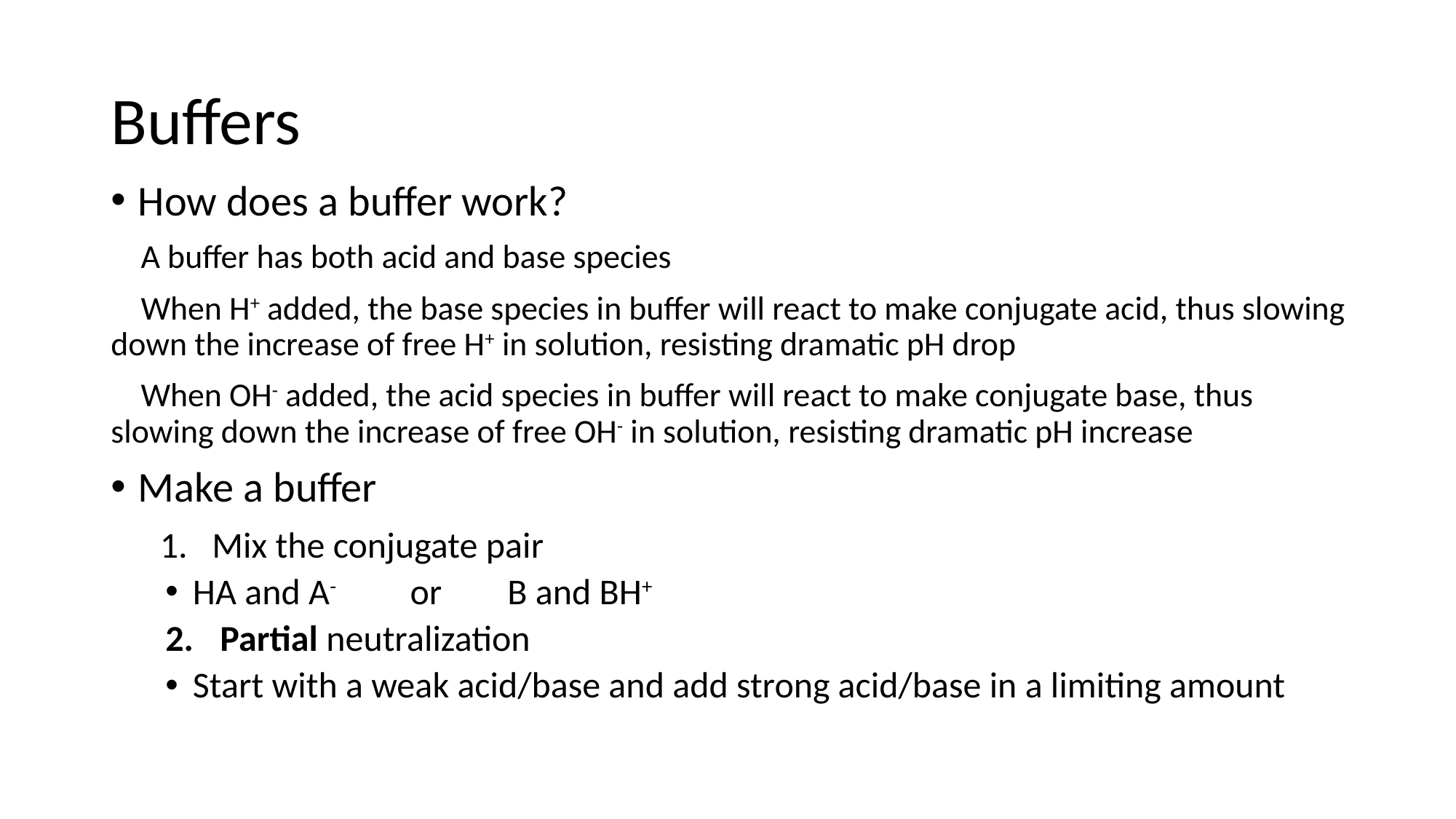

# Buffers
How does a buffer work?
    A buffer has both acid and base species
    When H+ added, the base species in buffer will react to make conjugate acid, thus slowing down the increase of free H+ in solution, resisting dramatic pH drop
    When OH- added, the acid species in buffer will react to make conjugate base, thus slowing down the increase of free OH- in solution, resisting dramatic pH increase
Make a buffer
      1.   Mix the conjugate pair
HA and A-         or        B and BH+
Partial neutralization
Start with a weak acid/base and add strong acid/base in a limiting amount